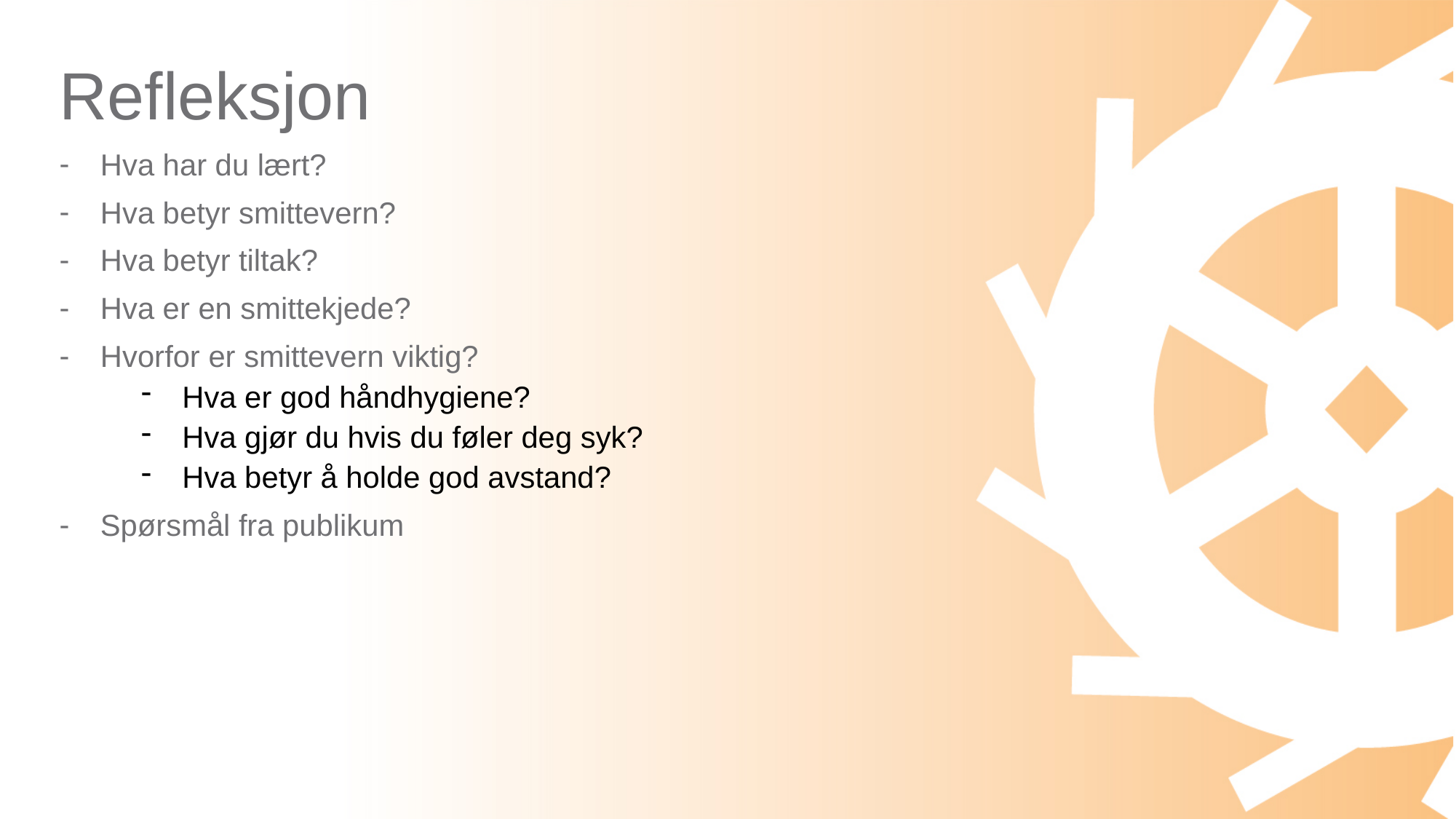

Refleksjon
Hva har du lært?
Hva betyr smittevern?
Hva betyr tiltak?
Hva er en smittekjede?
Hvorfor er smittevern viktig?
Hva er god håndhygiene?
Hva gjør du hvis du føler deg syk?
Hva betyr å holde god avstand?
Spørsmål fra publikum